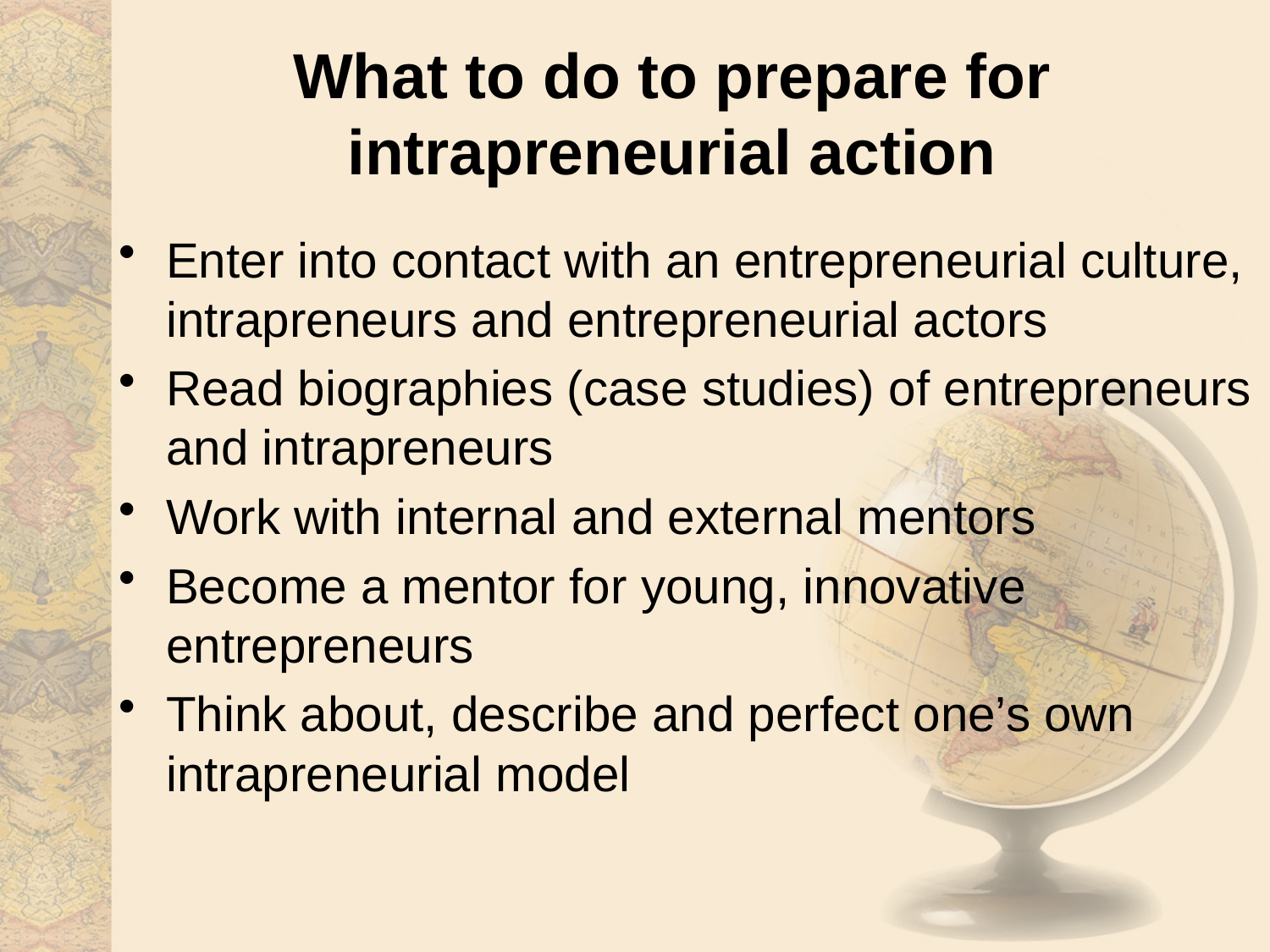

# What to do to prepare for intrapreneurial action
Enter into contact with an entrepreneurial culture, intrapreneurs and entrepreneurial actors
Read biographies (case studies) of entrepreneurs and intrapreneurs
Work with internal and external mentors
Become a mentor for young, innovative entrepreneurs
Think about, describe and perfect one’s own intrapreneurial model